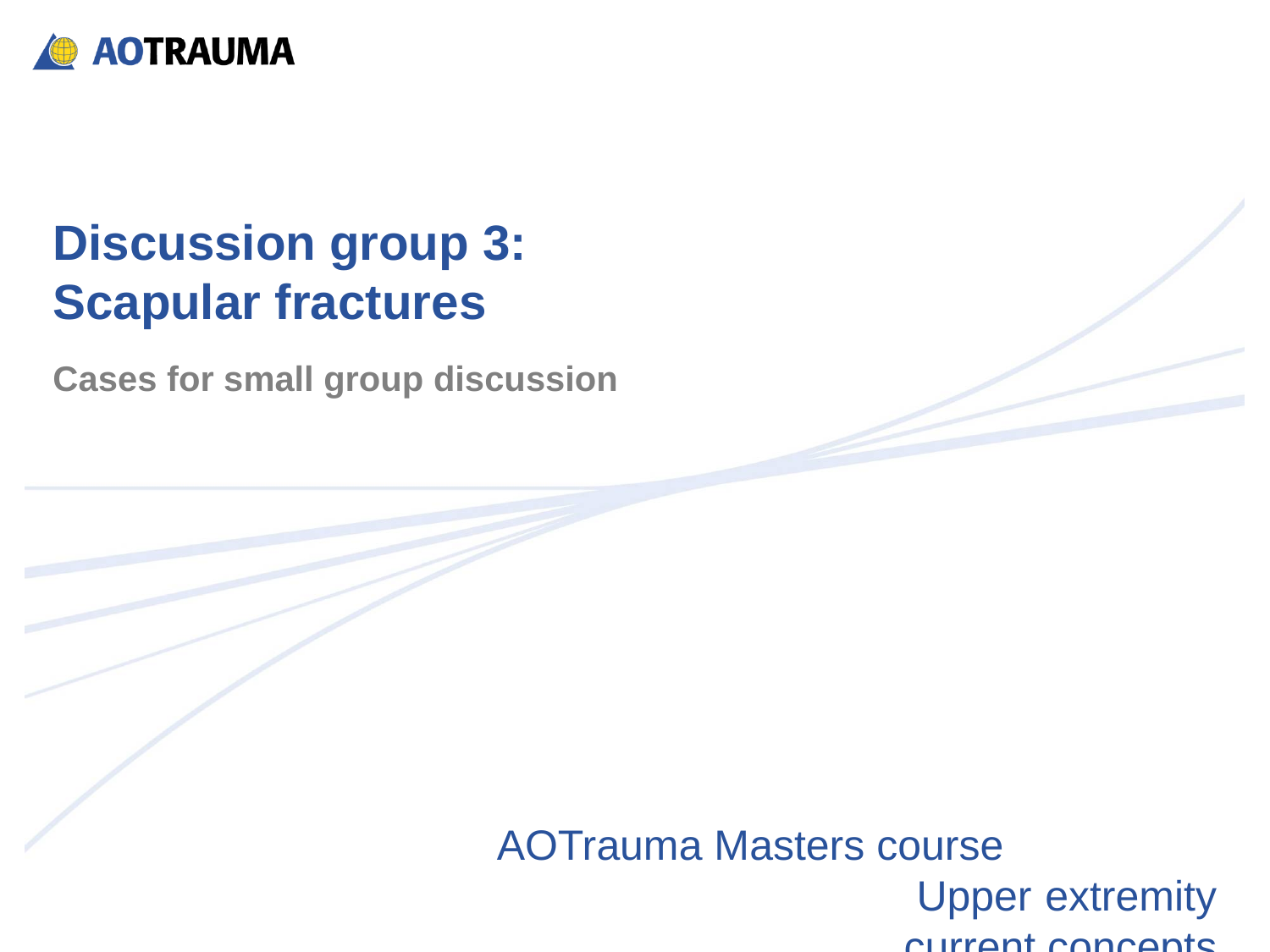

# Discussion group 3: Scapular fractures

Cases for small group discussion
AOTrauma Masters course                                                 Upper extremity current concepts